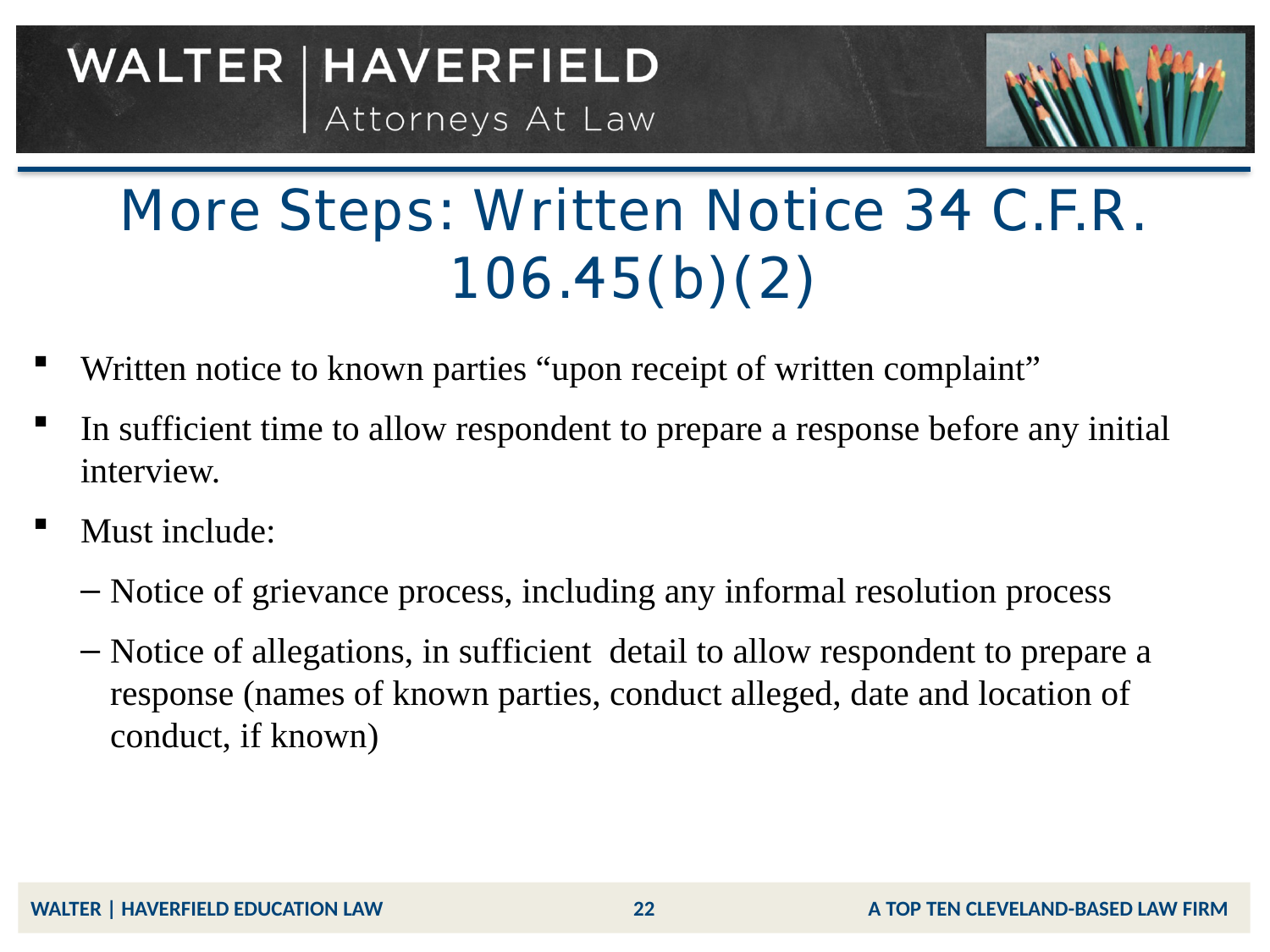

# More Steps: Written Notice 34 C.F.R. 106.45(b)(2)
Written notice to known parties “upon receipt of written complaint”
In sufficient time to allow respondent to prepare a response before any initial interview.
Must include:
Notice of grievance process, including any informal resolution process
Notice of allegations, in sufficient  detail to allow respondent to prepare a  response (names of known parties, conduct alleged, date and location of conduct, if known)